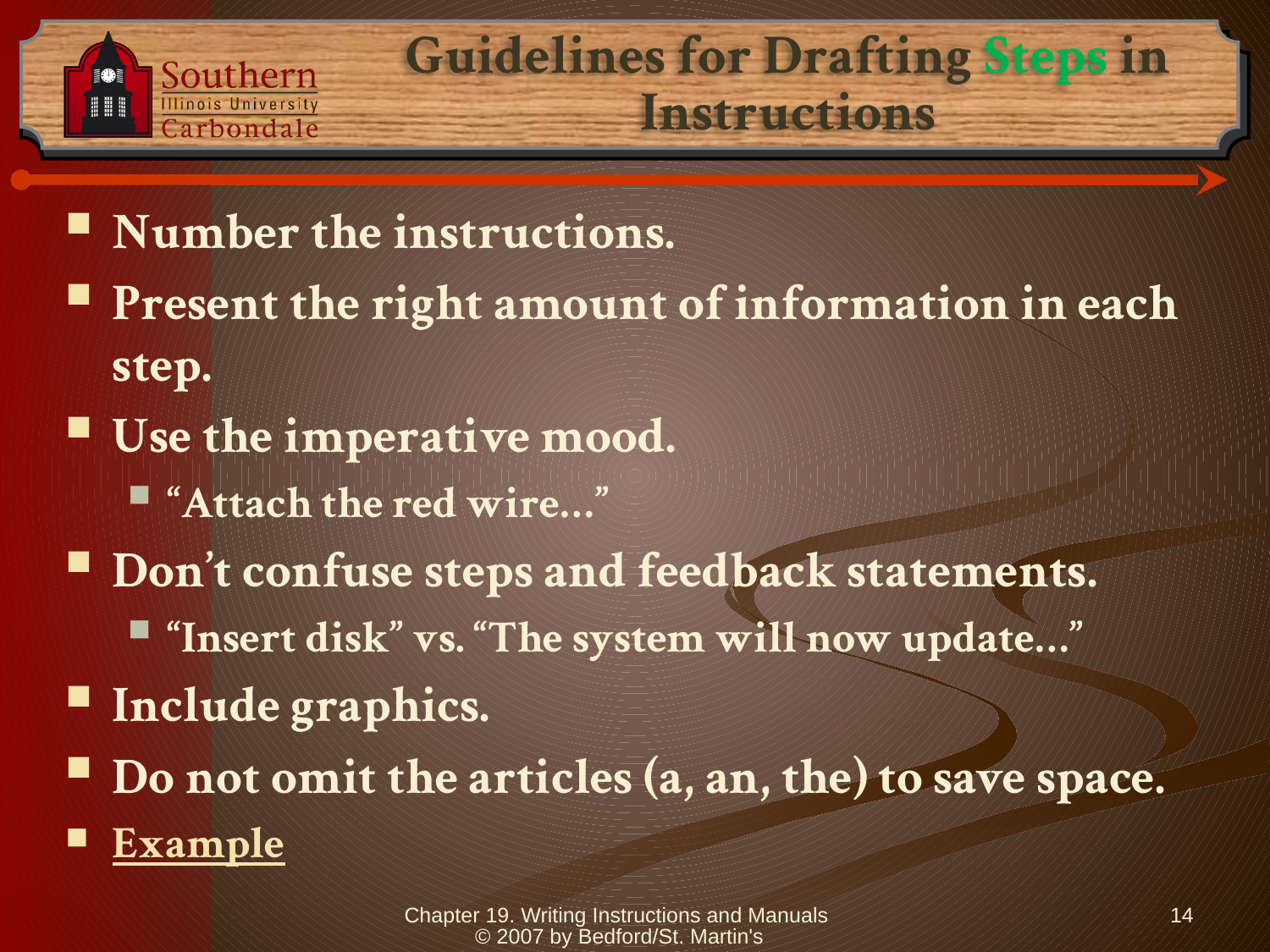

# Guidelines for Drafting Steps in Instructions
Number the instructions.
Present the right amount of information in each step.
Use the imperative mood.
“Attach the red wire…”
Don’t confuse steps and feedback statements.
“Insert disk” vs. “The system will now update…”
Include graphics.
Do not omit the articles (a, an, the) to save space.
Example
Chapter 19. Writing Instructions and Manuals                  © 2007 by Bedford/St. Martin's
14